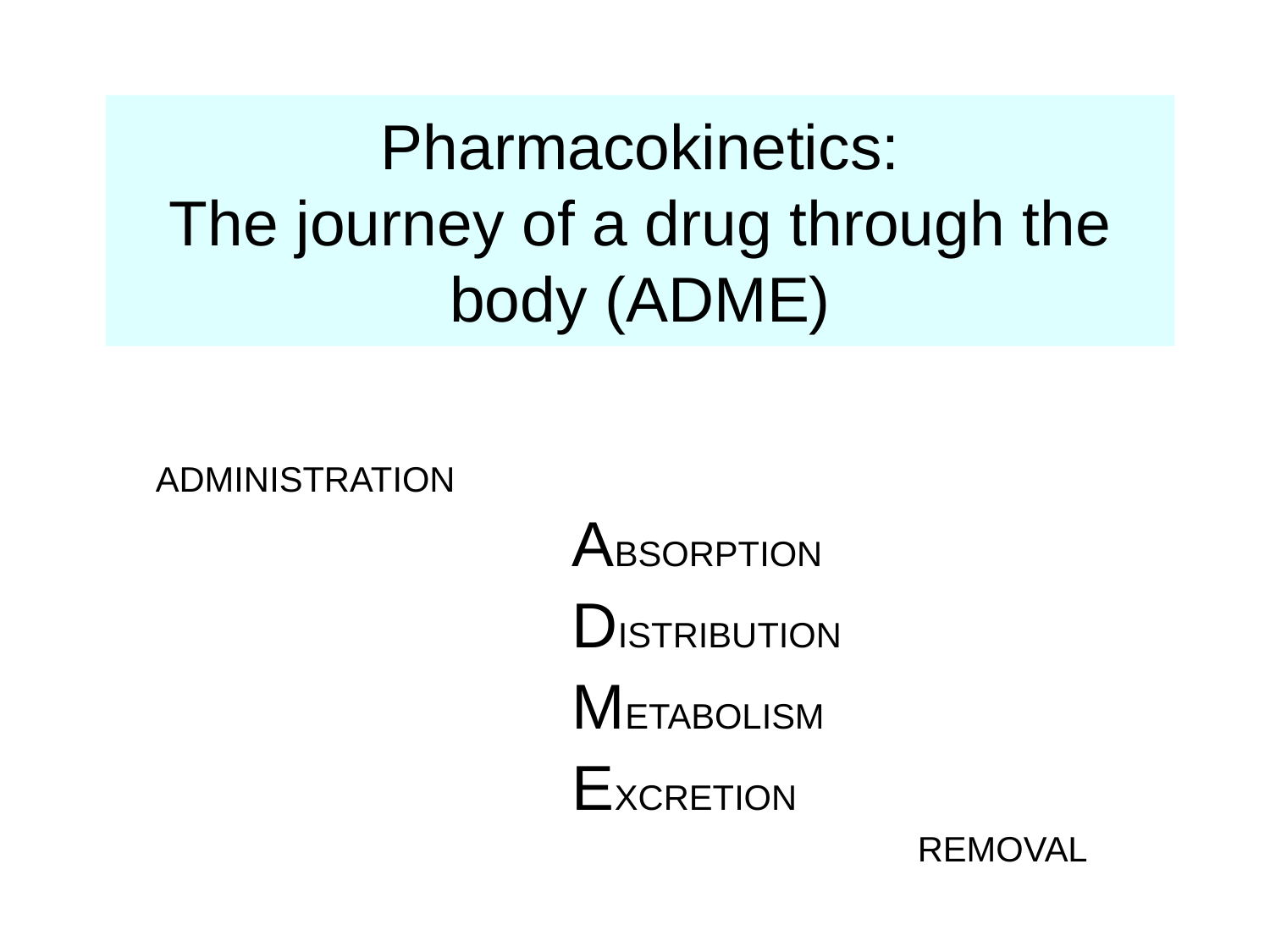

# Pharmacokinetics: The journey of a drug through the body (ADME)
	ADMINISTRATION
				    ABSORPTION
				    DISTRIBUTION
				    METABOLISM
				    EXCRETION
							REMOVAL